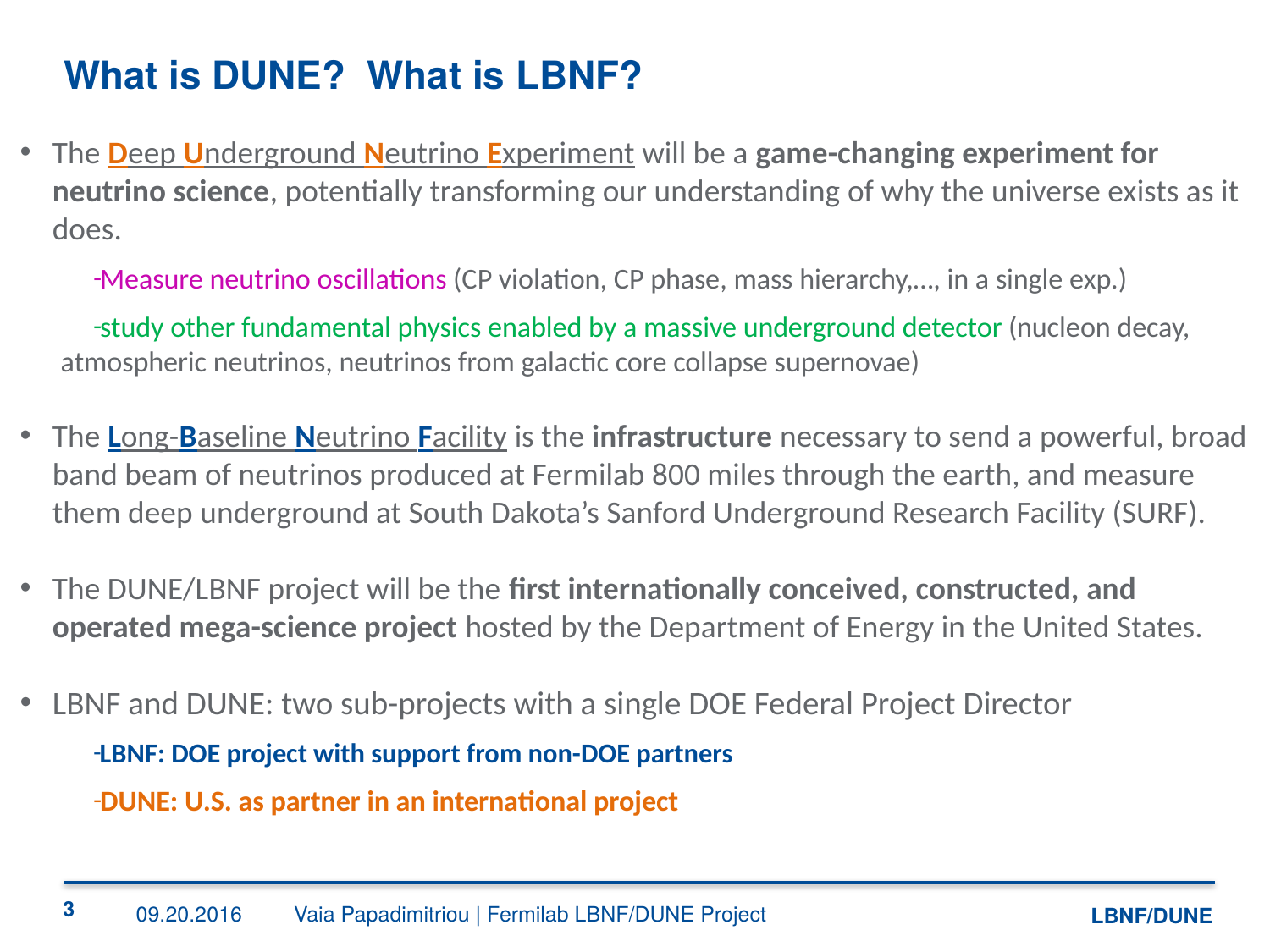

# What is DUNE?  What is LBNF?
The Deep Underground Neutrino Experiment will be a game-changing experiment for neutrino science, potentially transforming our understanding of why the universe exists as it does.
Measure neutrino oscillations (CP violation, CP phase, mass hierarchy,…, in a single exp.)
study other fundamental physics enabled by a massive underground detector (nucleon decay, atmospheric neutrinos, neutrinos from galactic core collapse supernovae)

The Long-Baseline Neutrino Facility is the infrastructure necessary to send a powerful, broad band beam of neutrinos produced at Fermilab 800 miles through the earth, and measure them deep underground at South Dakota’s Sanford Underground Research Facility (SURF).

The DUNE/LBNF project will be the first internationally conceived, constructed, and operated mega-science project hosted by the Department of Energy in the United States.

LBNF and DUNE: two sub-projects with a single DOE Federal Project Director
LBNF: DOE project with support from non-DOE partners
DUNE: U.S. as partner in an international project

3
09.20.2016
Vaia Papadimitriou | Fermilab LBNF/DUNE Project